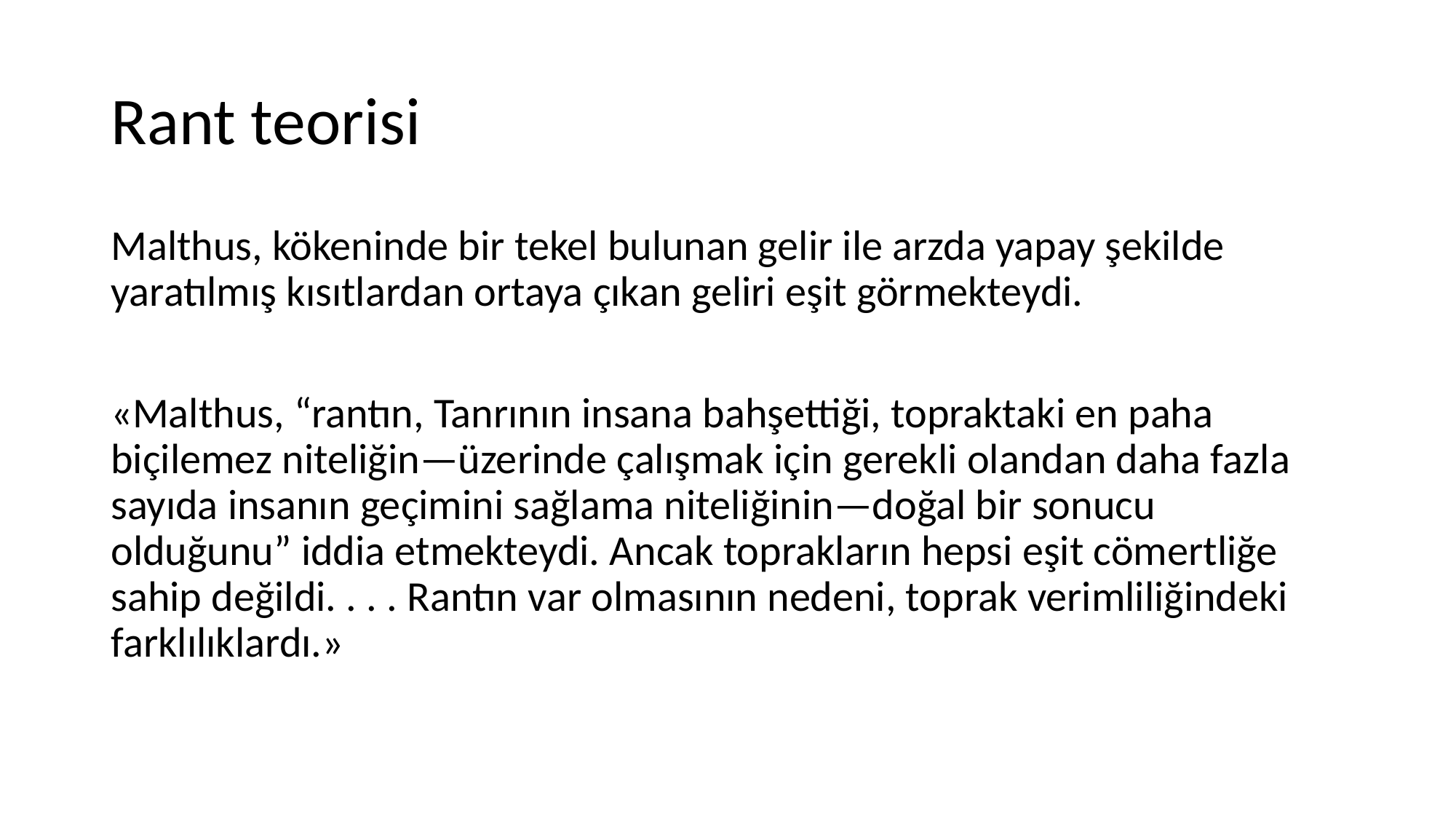

# Rant teorisi
Malthus, kökeninde bir tekel bulunan gelir ile arzda yapay şekilde yaratılmış kısıtlardan ortaya çıkan geliri eşit görmekteydi.

«Malthus, “rantın, Tanrının insana bahşettiği, topraktaki en paha biçilemez niteliğin—üzerinde çalışmak için gerekli olandan daha fazla sayıda insanın geçimini sağlama niteliğinin—doğal bir sonucu olduğunu” iddia etmekteydi. Ancak toprakların hepsi eşit cömertliğe sahip değildi. . . . Rantın var olmasının nedeni, toprak verimliliğindeki farklılıklardı.»